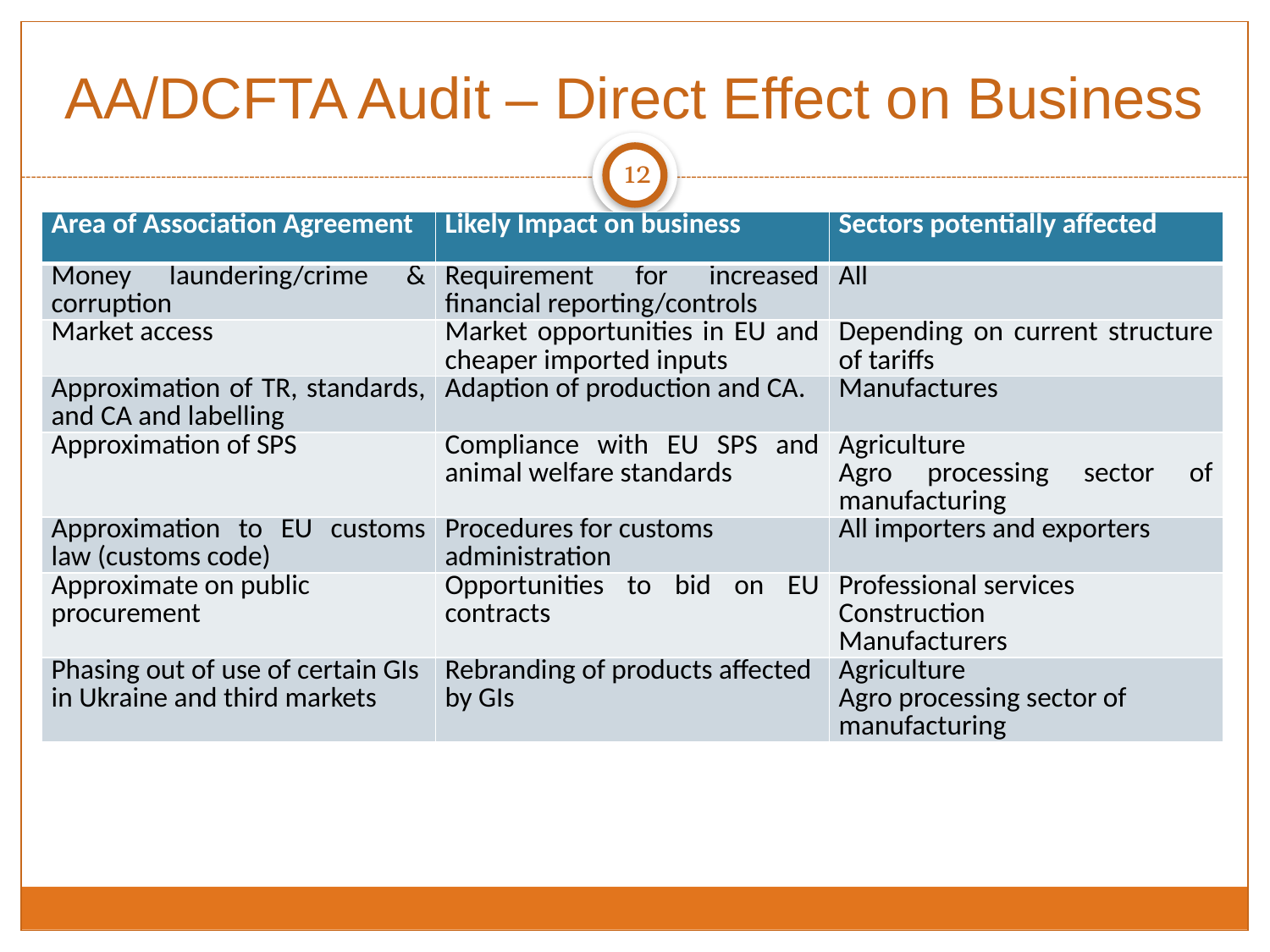

# AA/DCFTA Audit – Direct Effect on Business
12
| Area of Association Agreement | Likely Impact on business | Sectors potentially affected |
| --- | --- | --- |
| Money laundering/crime & corruption | Requirement for increased financial reporting/controls | All |
| Market access | Market opportunities in EU and cheaper imported inputs | Depending on current structure of tariffs |
| Approximation of TR, standards, and CA and labelling | Adaption of production and CA. | Manufactures |
| Approximation of SPS | Compliance with EU SPS and animal welfare standards | Agriculture Agro processing sector of manufacturing |
| Approximation to EU customs law (customs code) | Procedures for customs administration | All importers and exporters |
| Approximate on public procurement | Opportunities to bid on EU contracts | Professional services Construction Manufacturers |
| Phasing out of use of certain GIs in Ukraine and third markets | Rebranding of products affected by GIs | Agriculture Agro processing sector of manufacturing |